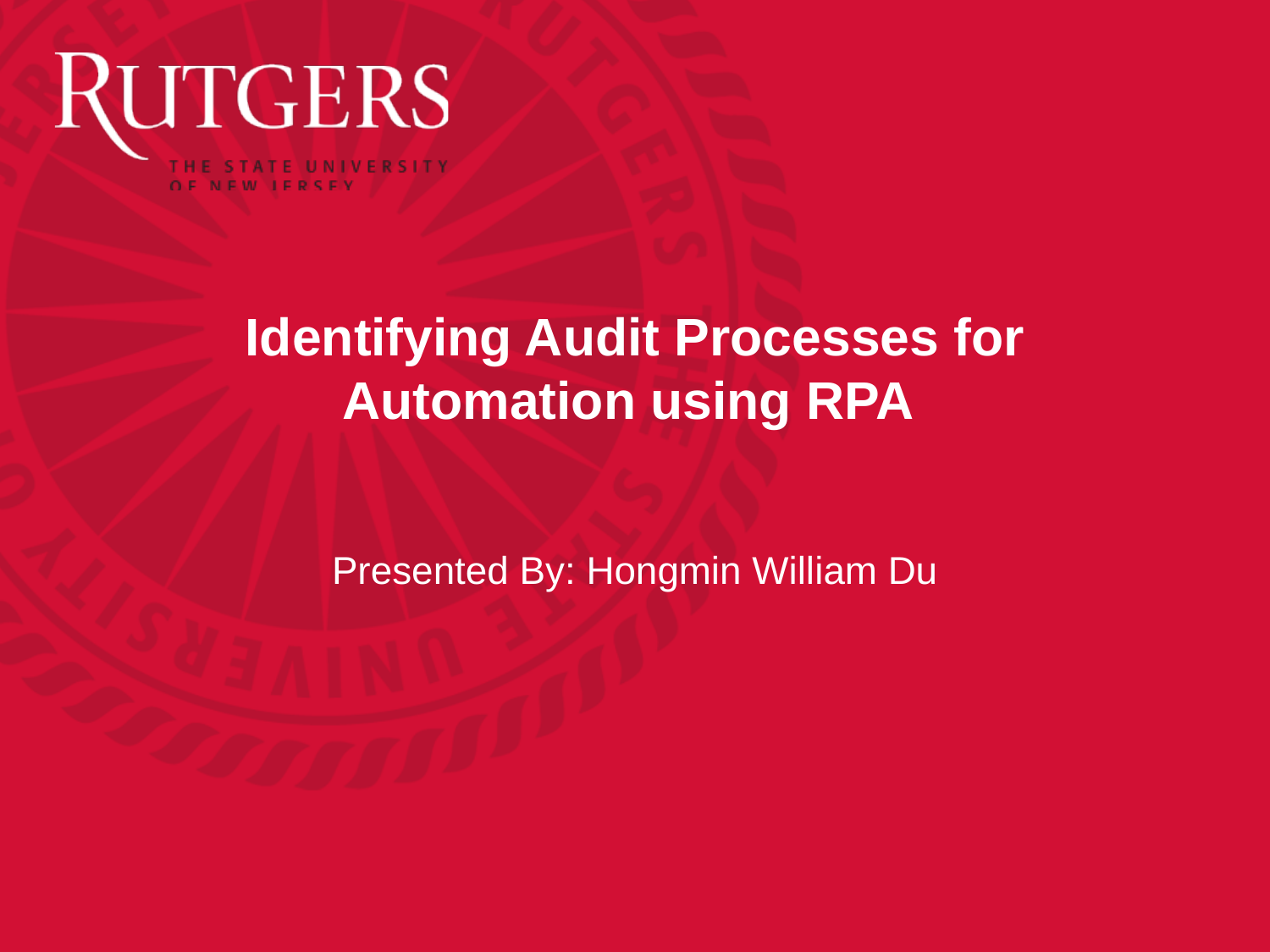

# Identifying Audit Processes for Automation using RPA
Presented By: Hongmin William Du